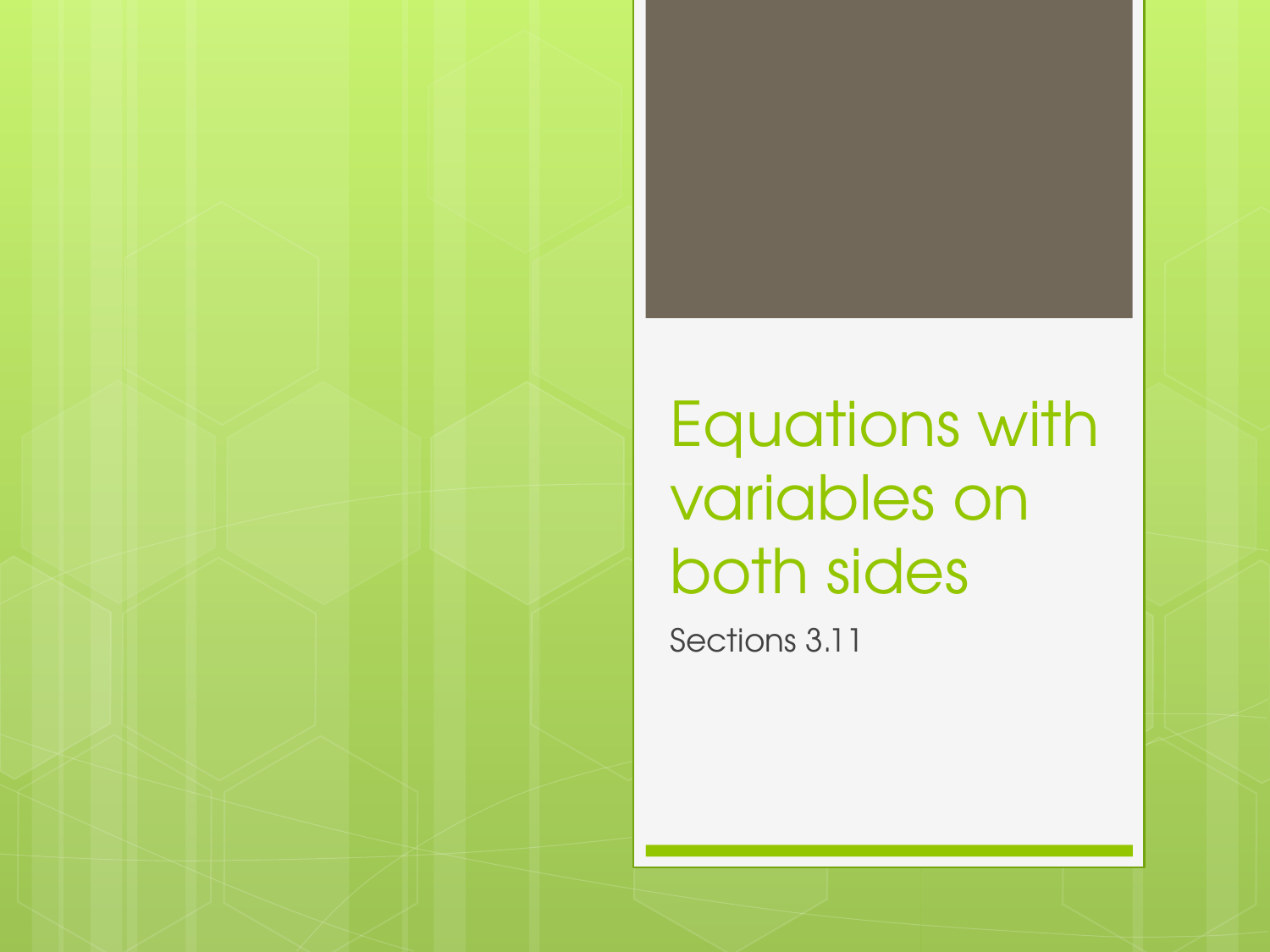

# Equations with variables on both sides
Sections 3.11